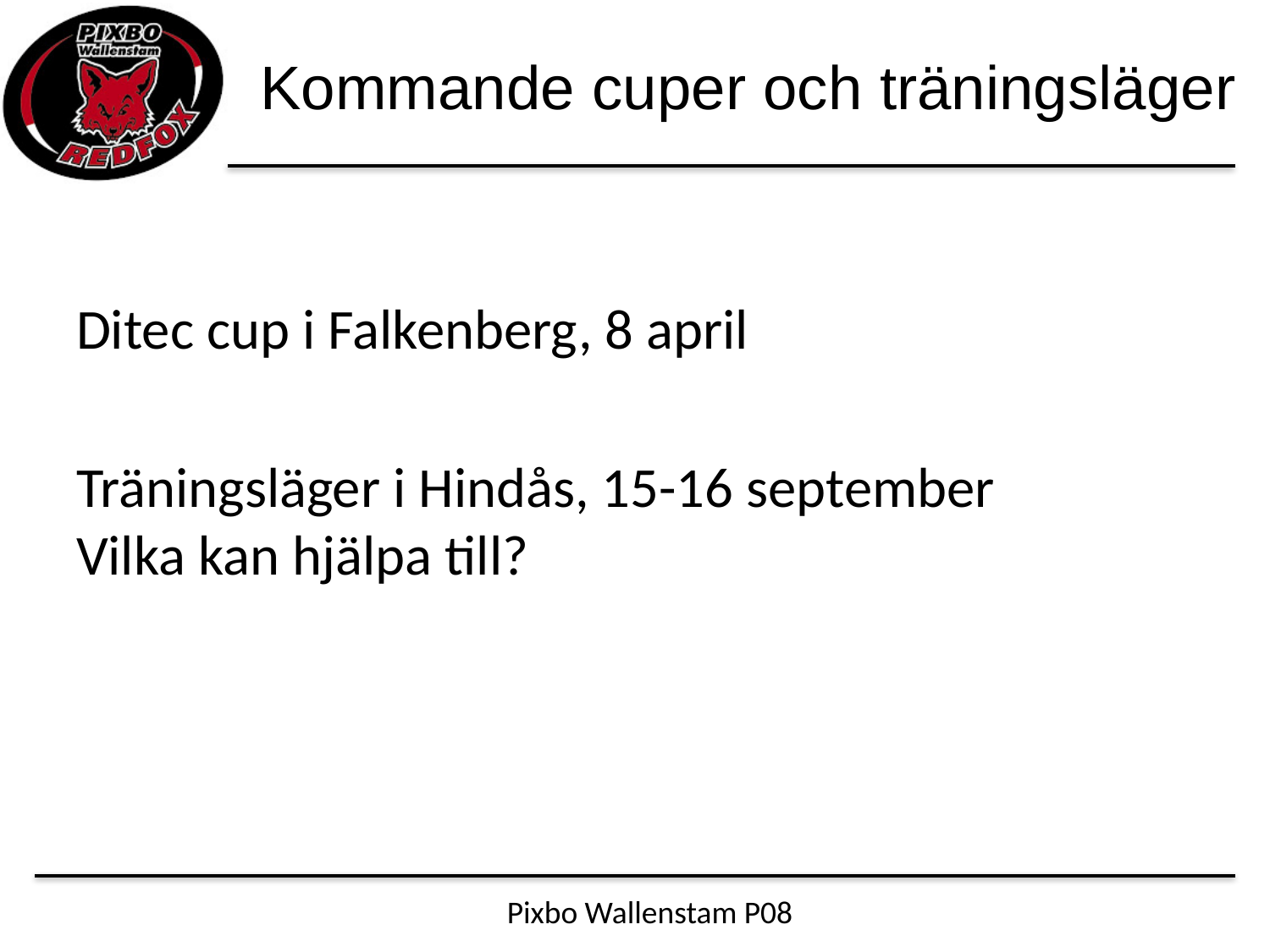

# Kommande cuper och träningsläger

Ditec cup i Falkenberg, 8 april

Träningsläger i Hindås, 15-16 september
Vilka kan hjälpa till?